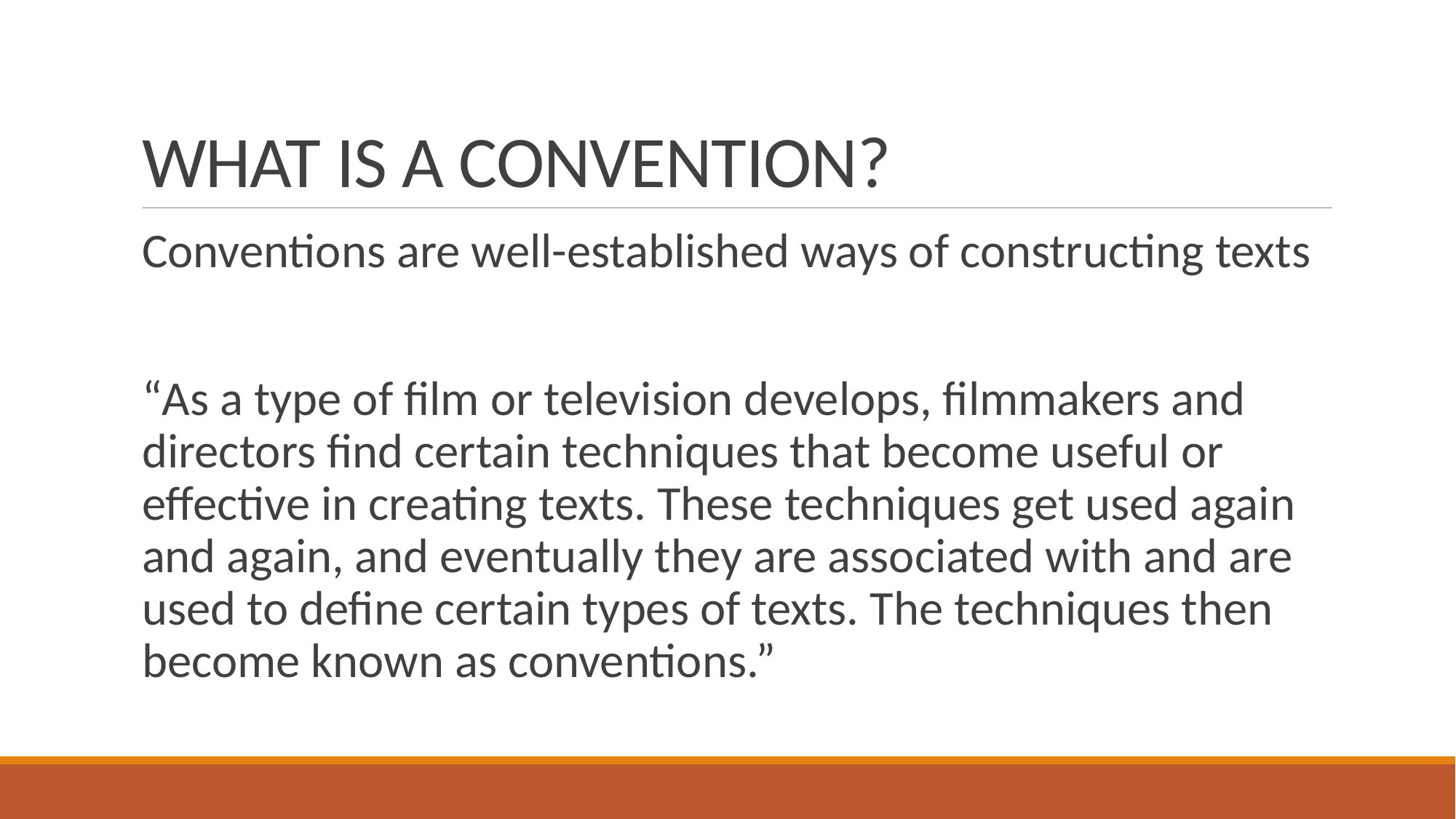

# WHAT IS A CONVENTION?
Conventions are well-established ways of constructing texts

“As a type of film or television develops, filmmakers and directors find certain techniques that become useful or effective in creating texts. These techniques get used again and again, and eventually they are associated with and are used to define certain types of texts. The techniques then become known as conventions.”